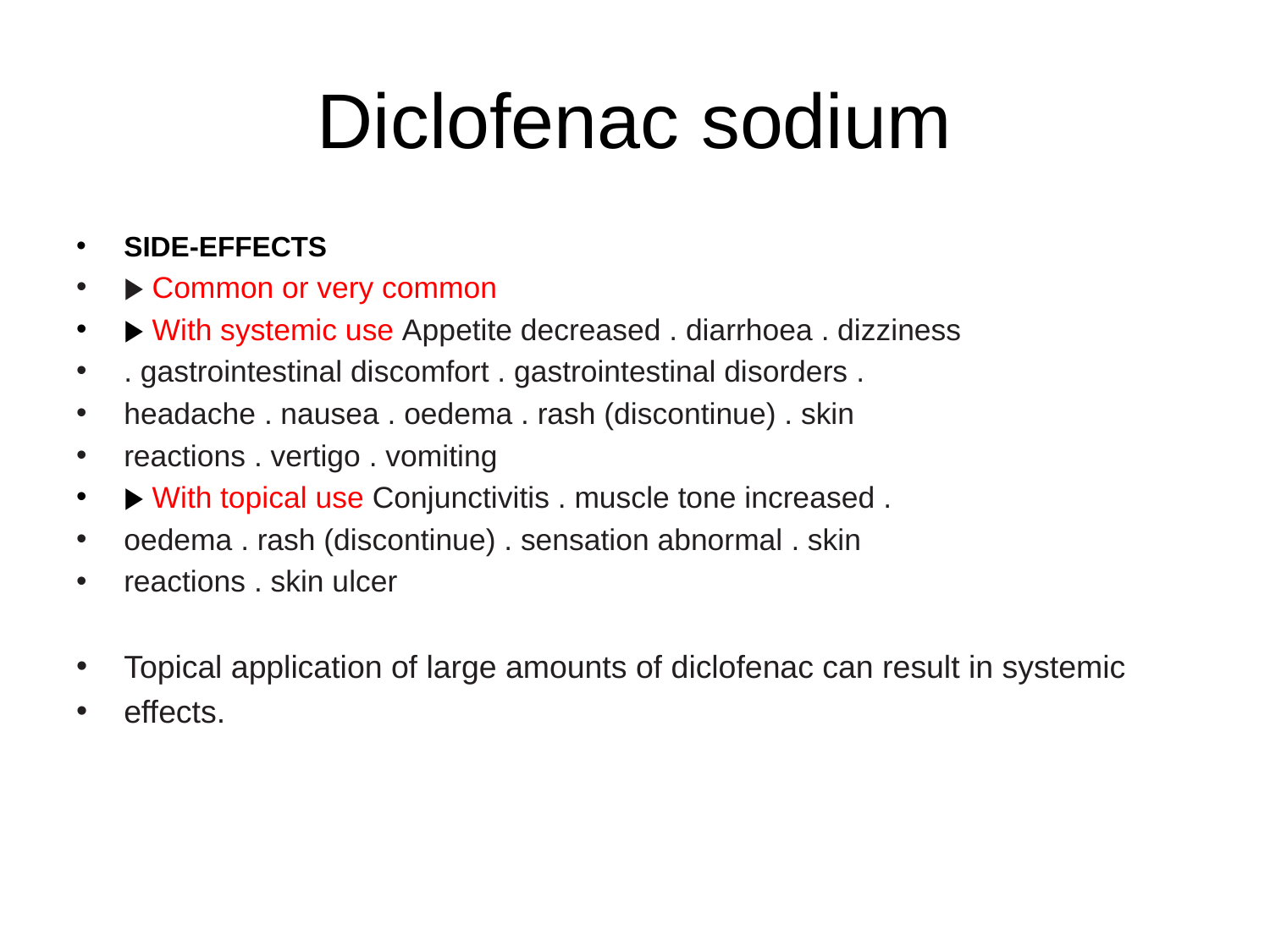

# Diclofenac sodium
SIDE-EFFECTS
▶ Common or very common
▶ With systemic use Appetite decreased . diarrhoea . dizziness
. gastrointestinal discomfort . gastrointestinal disorders .
headache . nausea . oedema . rash (discontinue) . skin
reactions . vertigo . vomiting
▶ With topical use Conjunctivitis . muscle tone increased .
oedema . rash (discontinue) . sensation abnormal . skin
reactions . skin ulcer

Topical application of large amounts of diclofenac can result in systemic
effects.